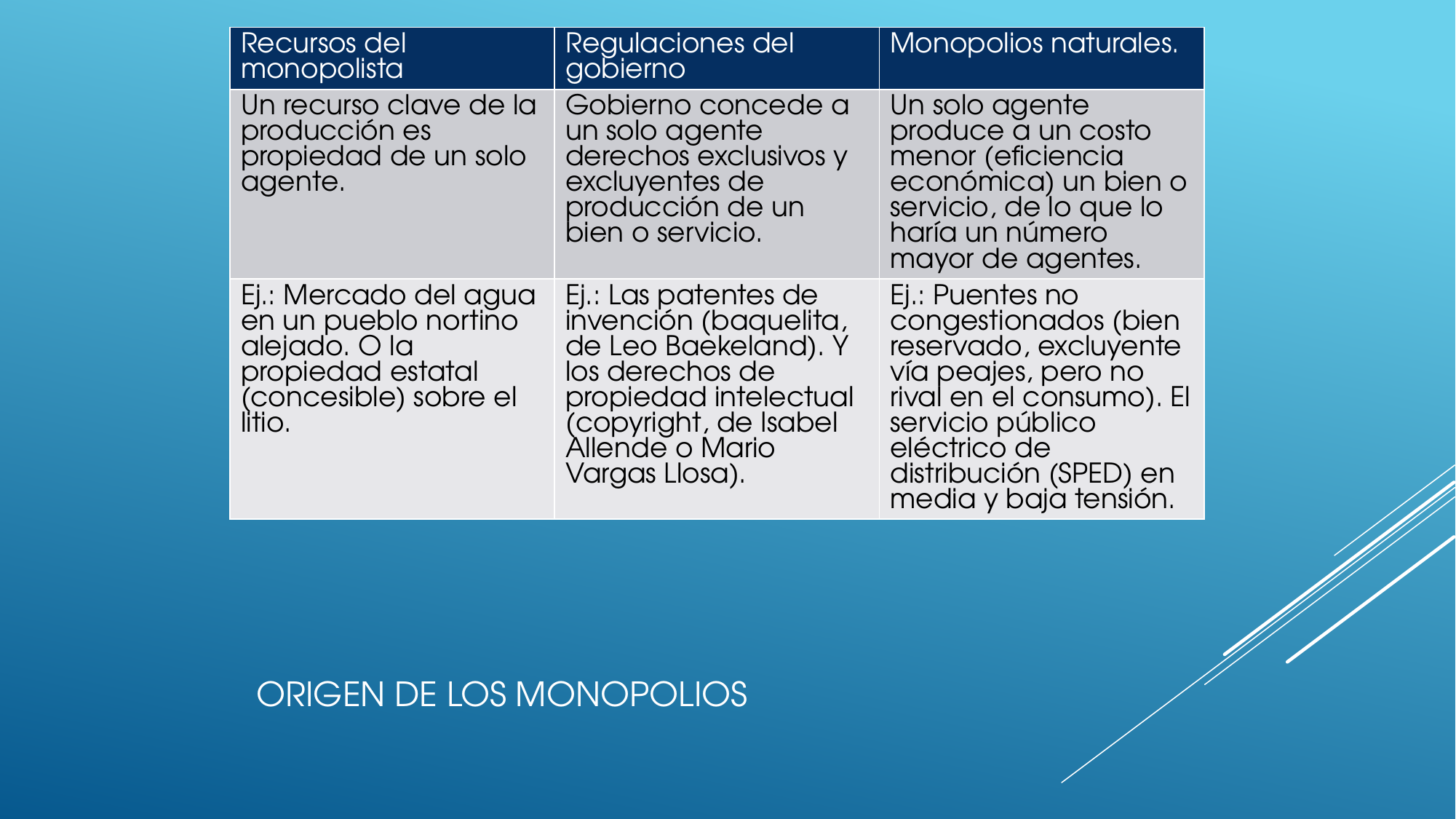

| Recursos del monopolista | Regulaciones del gobierno | Monopolios naturales. |
| --- | --- | --- |
| Un recurso clave de la producción es propiedad de un solo agente. | Gobierno concede a un solo agente derechos exclusivos y excluyentes de producción de un bien o servicio. | Un solo agente produce a un costo menor (eficiencia económica) un bien o servicio, de lo que lo haría un número mayor de agentes. |
| Ej.: Mercado del agua en un pueblo nortino alejado. O la propiedad estatal (concesible) sobre el litio. | Ej.: Las patentes de invención (baquelita, de Leo Baekeland). Y los derechos de propiedad intelectual (copyright, de Isabel Allende o Mario Vargas Llosa). | Ej.: Puentes no congestionados (bien reservado, excluyente vía peajes, pero no rival en el consumo). El servicio público eléctrico de distribución (SPED) en media y baja tensión. |
# Origen de los monopolios